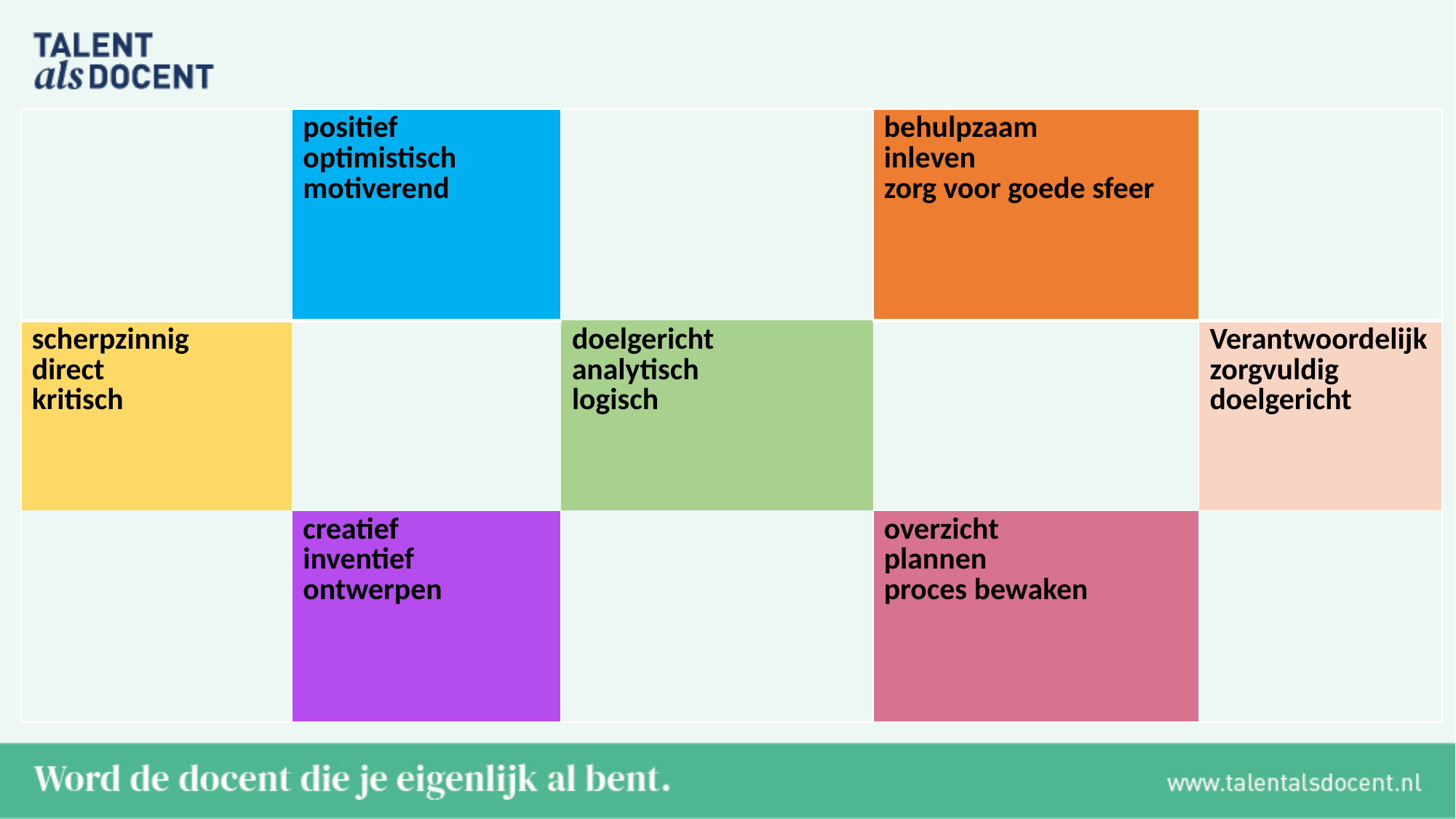

|  | positief optimistisch motiverend |  | behulpzaam inleven zorg voor goede sfeer |  |
| --- | --- | --- | --- | --- |
| scherpzinnig direct kritisch |  | doelgericht analytisch logisch |  | Verantwoordelijk zorgvuldig doelgericht |
|  | creatief inventief ontwerpen |  | overzicht plannen proces bewaken |  |